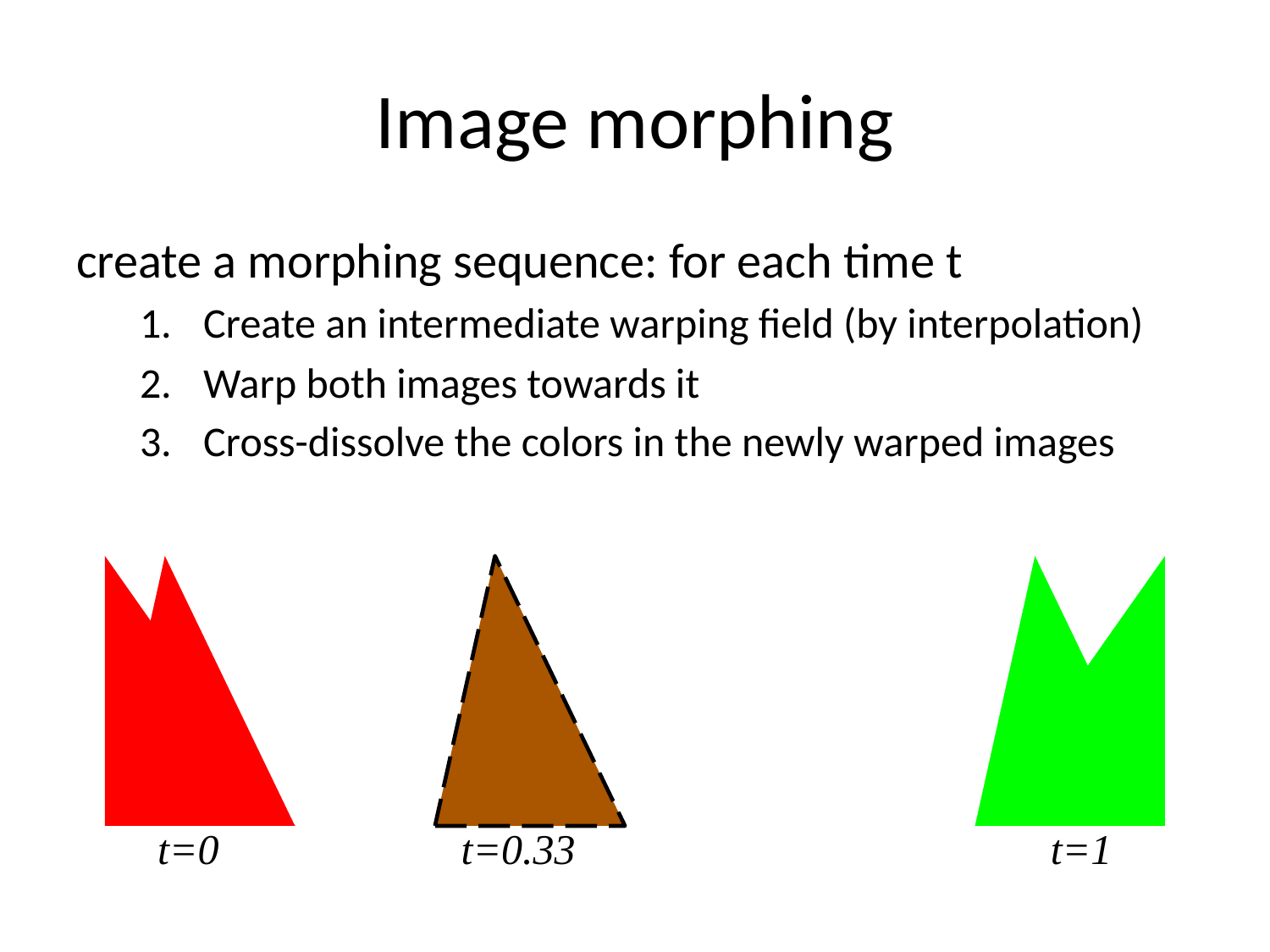

# Image morphing
create a morphing sequence: for each time t
Create an intermediate warping field (by interpolation)
Warp both images towards it
Cross-dissolve the colors in the newly warped images

t=0
t=0.33
t=1